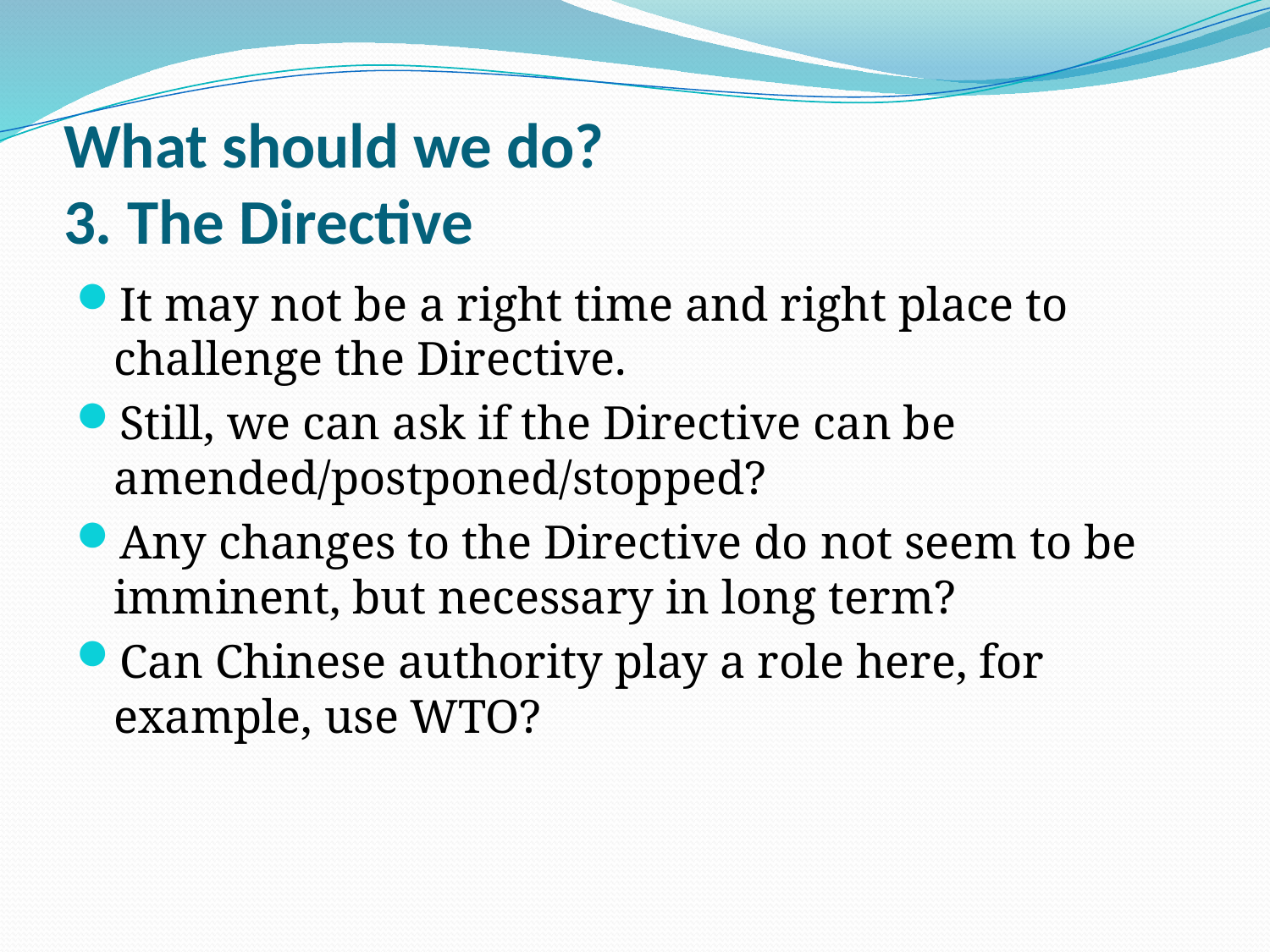

# What should we do? 3. The Directive
It may not be a right time and right place to challenge the Directive.
Still, we can ask if the Directive can be amended/postponed/stopped?
Any changes to the Directive do not seem to be imminent, but necessary in long term?
Can Chinese authority play a role here, for example, use WTO?